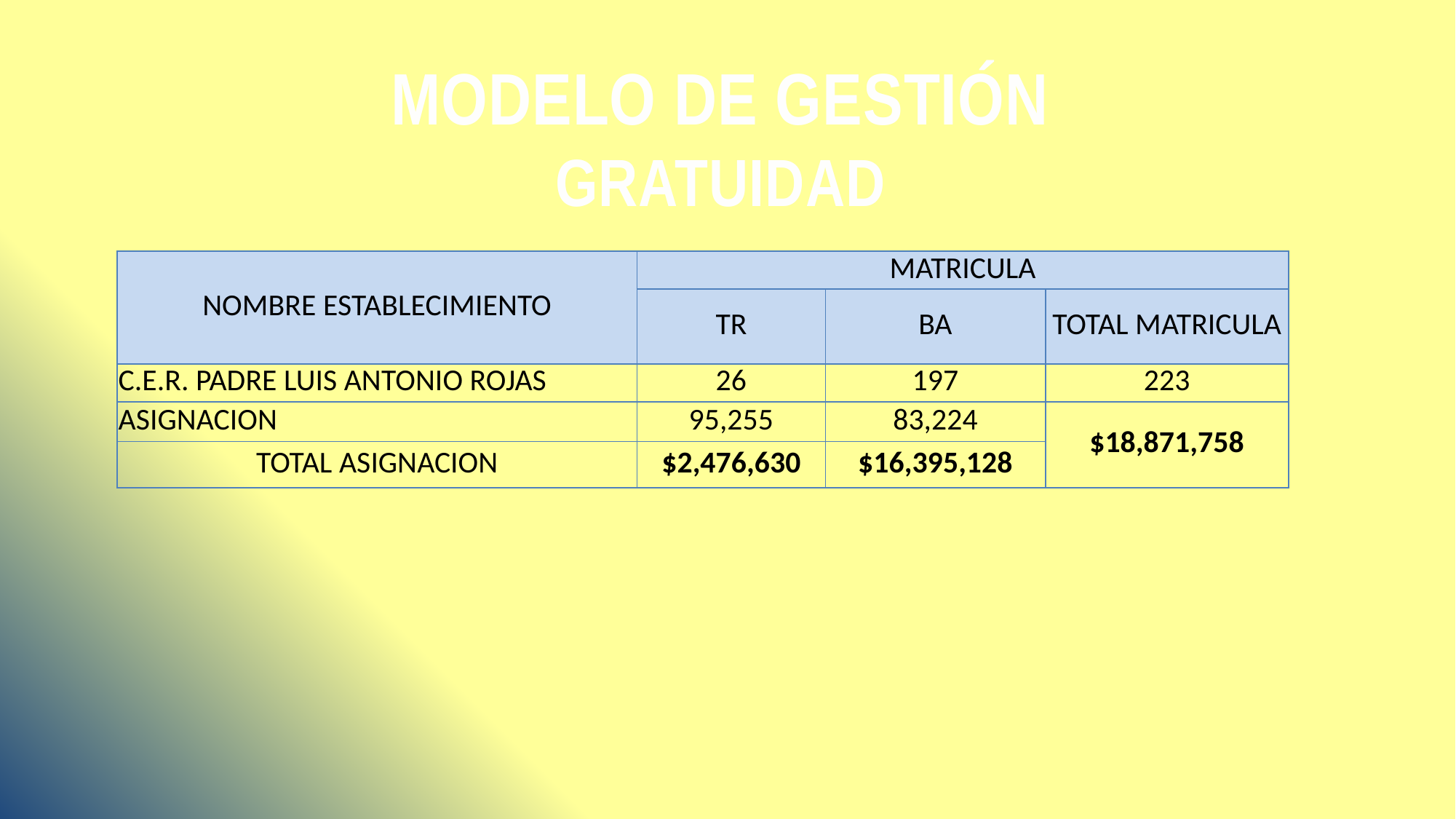

# MODELO DE GESTIÓN GRATUIDAD
| NOMBRE ESTABLECIMIENTO | MATRICULA |  |  |
| --- | --- | --- | --- |
|  | TR | BA | TOTAL MATRICULA |
| C.E.R. PADRE LUIS ANTONIO ROJAS | 26 | 197 | 223 |
| ASIGNACION | 95,255 | 83,224 | $18,871,758 |
| TOTAL ASIGNACION | $2,476,630 | $16,395,128 |  |